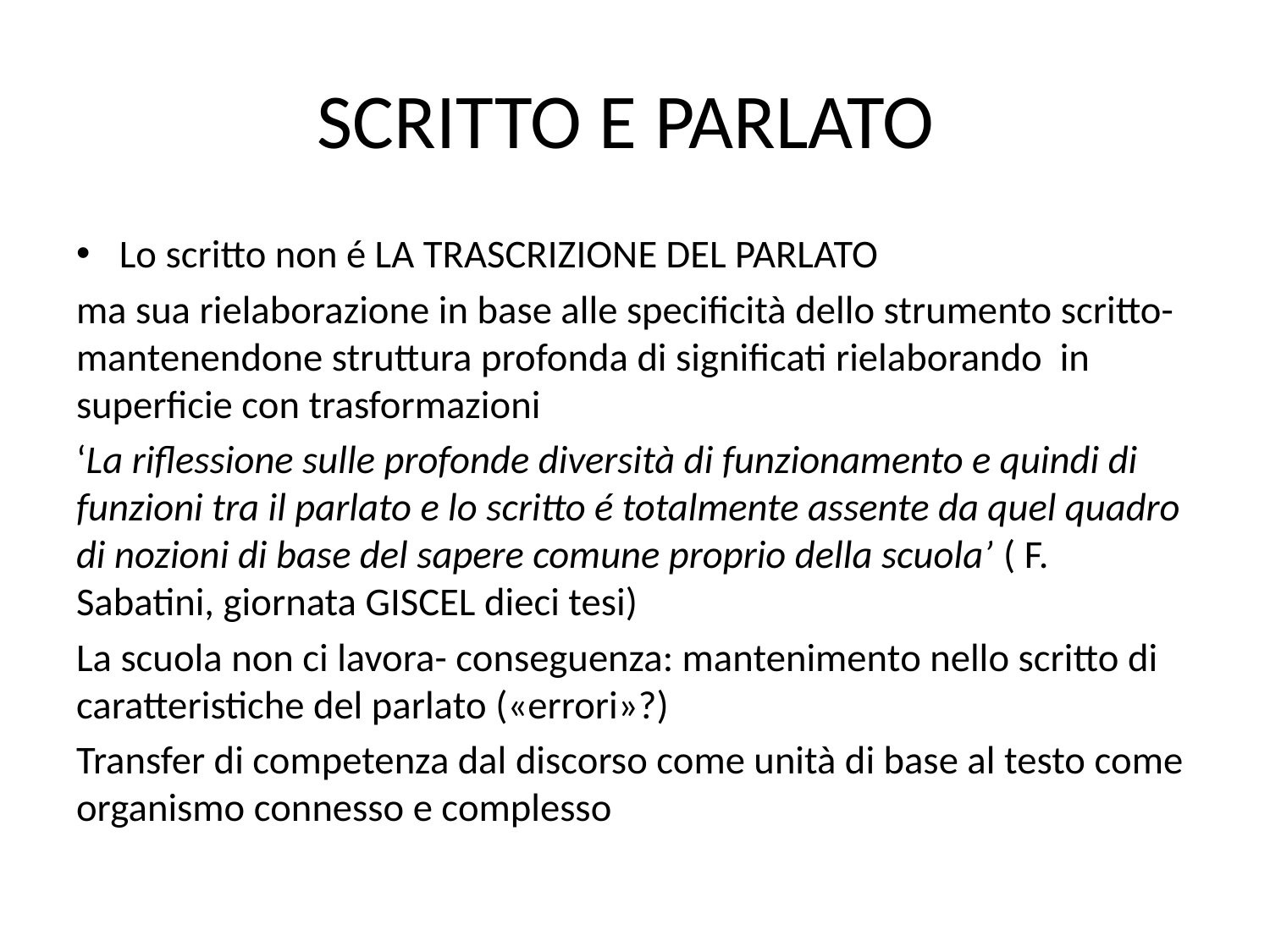

# SCRITTO E PARLATO
Lo scritto non é LA TRASCRIZIONE DEL PARLATO
ma sua rielaborazione in base alle specificità dello strumento scritto- mantenendone struttura profonda di significati rielaborando  in superficie con trasformazioni
‘La riflessione sulle profonde diversità di funzionamento e quindi di funzioni tra il parlato e lo scritto é totalmente assente da quel quadro di nozioni di base del sapere comune proprio della scuola’ ( F. Sabatini, giornata GISCEL dieci tesi)
La scuola non ci lavora- conseguenza: mantenimento nello scritto di caratteristiche del parlato («errori»?)
Transfer di competenza dal discorso come unità di base al testo come organismo connesso e complesso